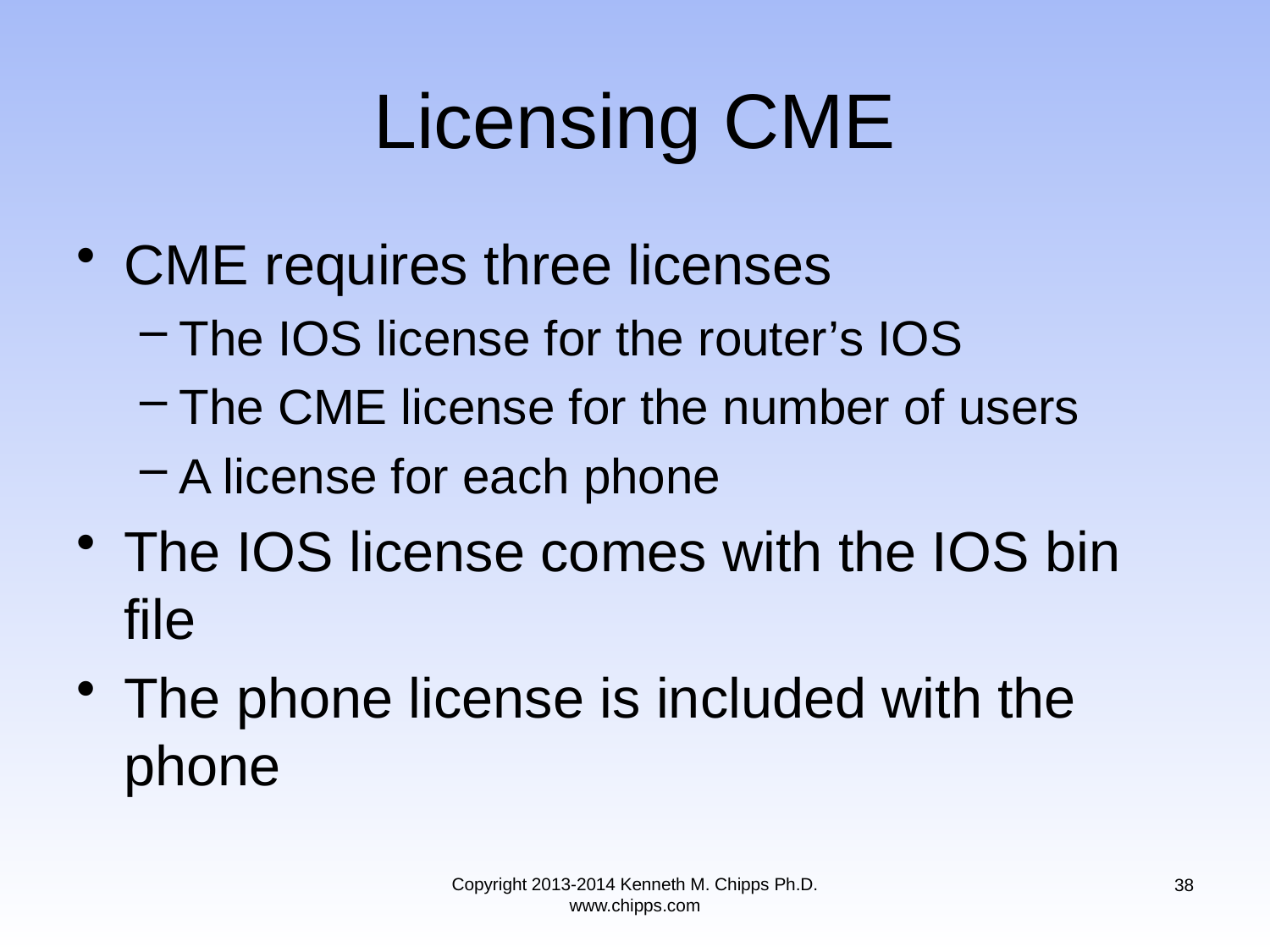

# Licensing CME
CME requires three licenses
The IOS license for the router’s IOS
The CME license for the number of users
A license for each phone
The IOS license comes with the IOS bin file
The phone license is included with the phone
Copyright 2013-2014 Kenneth M. Chipps Ph.D. www.chipps.com
38